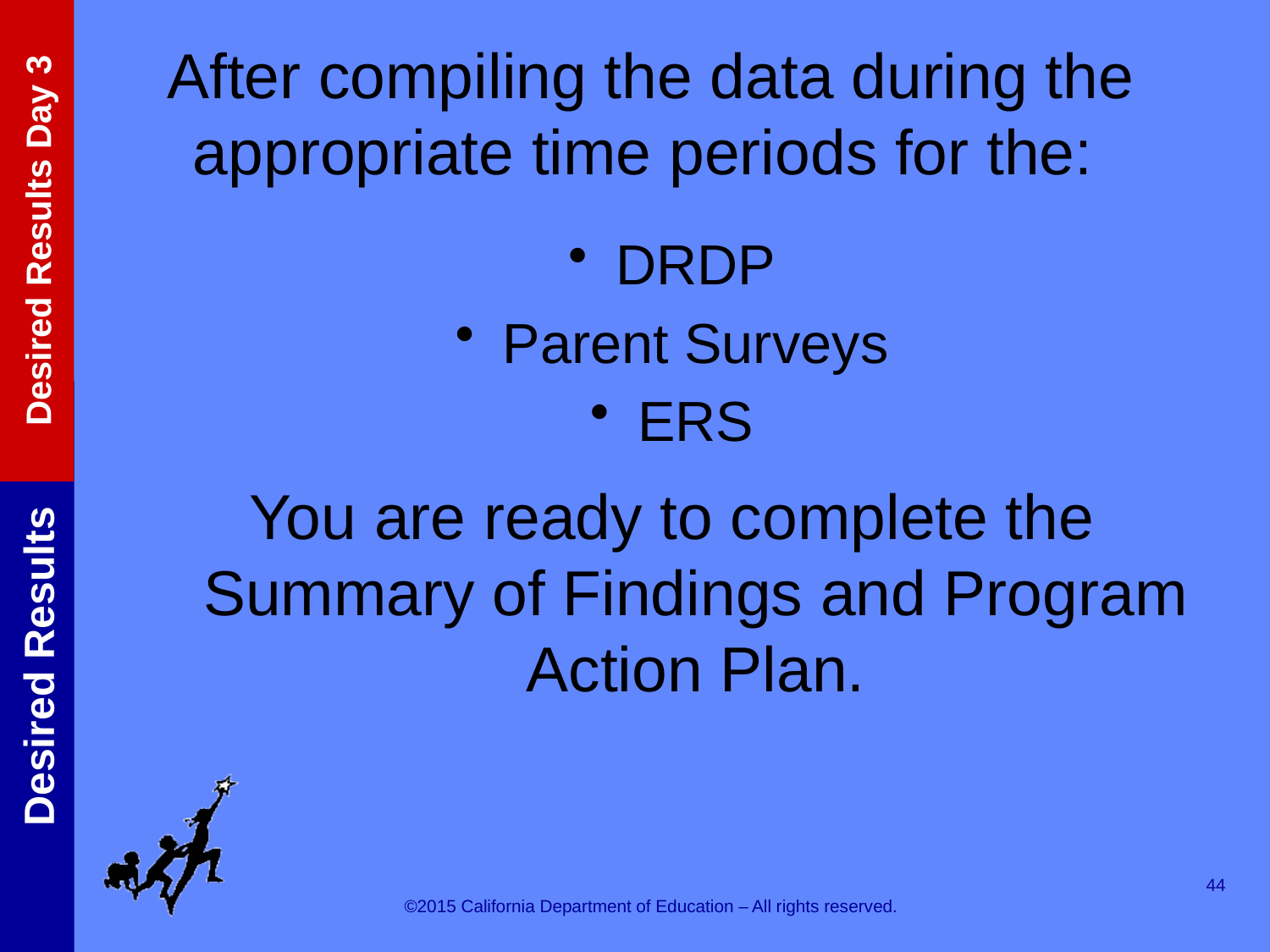

# After compiling the data during the appropriate time periods for the:
DRDP
Parent Surveys
ERS
You are ready to complete the Summary of Findings and Program Action Plan.

44